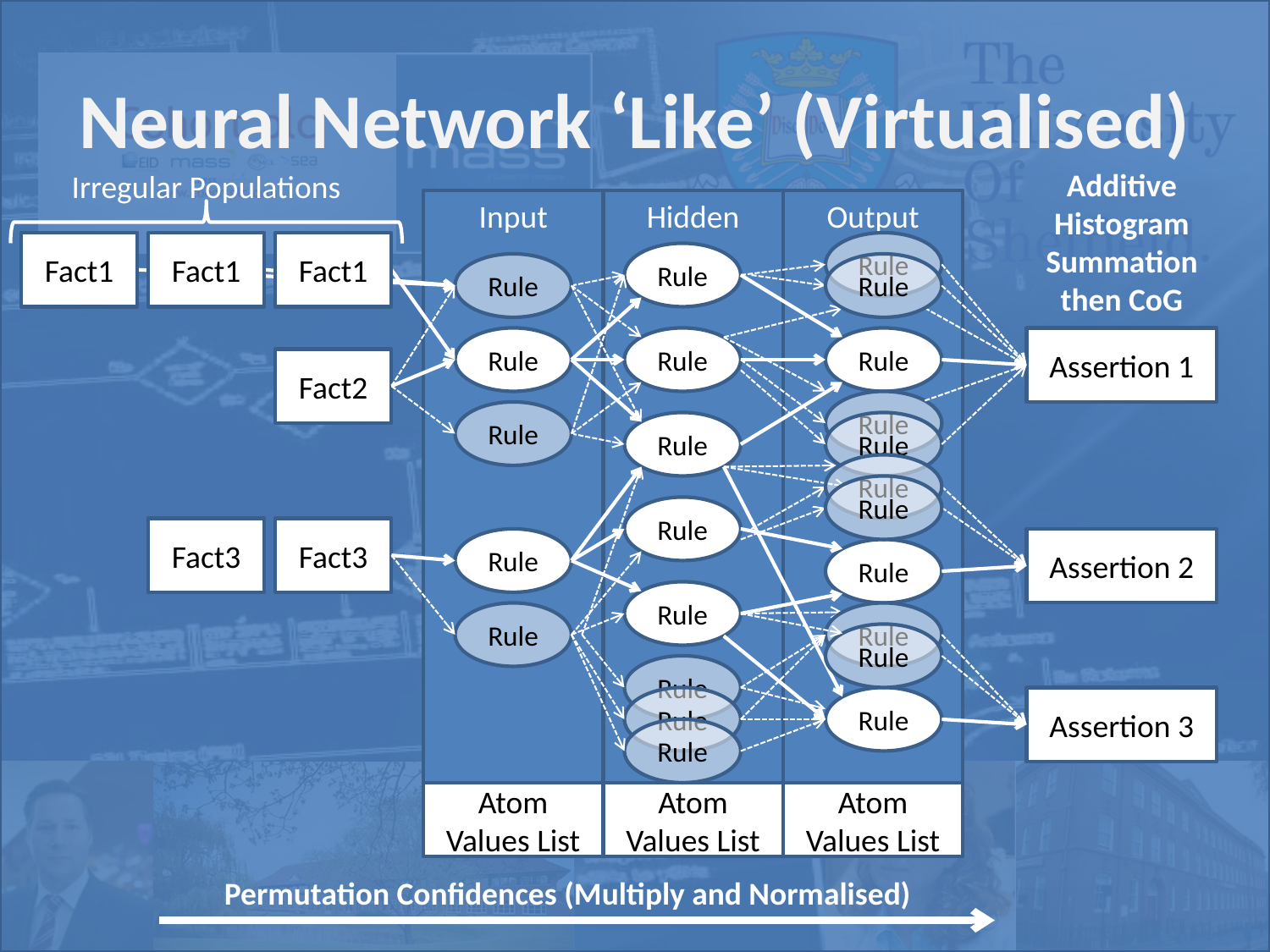

# Neural Network ‘Like’ (Virtualised)
Additive Histogram Summation then CoG
Irregular Populations

Input

Hidden

Output
Fact1
Fact1
Fact1
Rule
Rule
Rule
Rule
Rule
Rule
Rule
Assertion 1
Fact2
Rule
Rule
Rule
Rule
Rule
Rule
Rule
Fact3
Fact3
Rule
Assertion 2
Rule
Rule
Rule
Rule
Rule
Rule
Rule
Rule
Assertion 3
Rule
Atom Values List
Atom Values List
Atom Values List
Permutation Confidences (Multiply and Normalised)